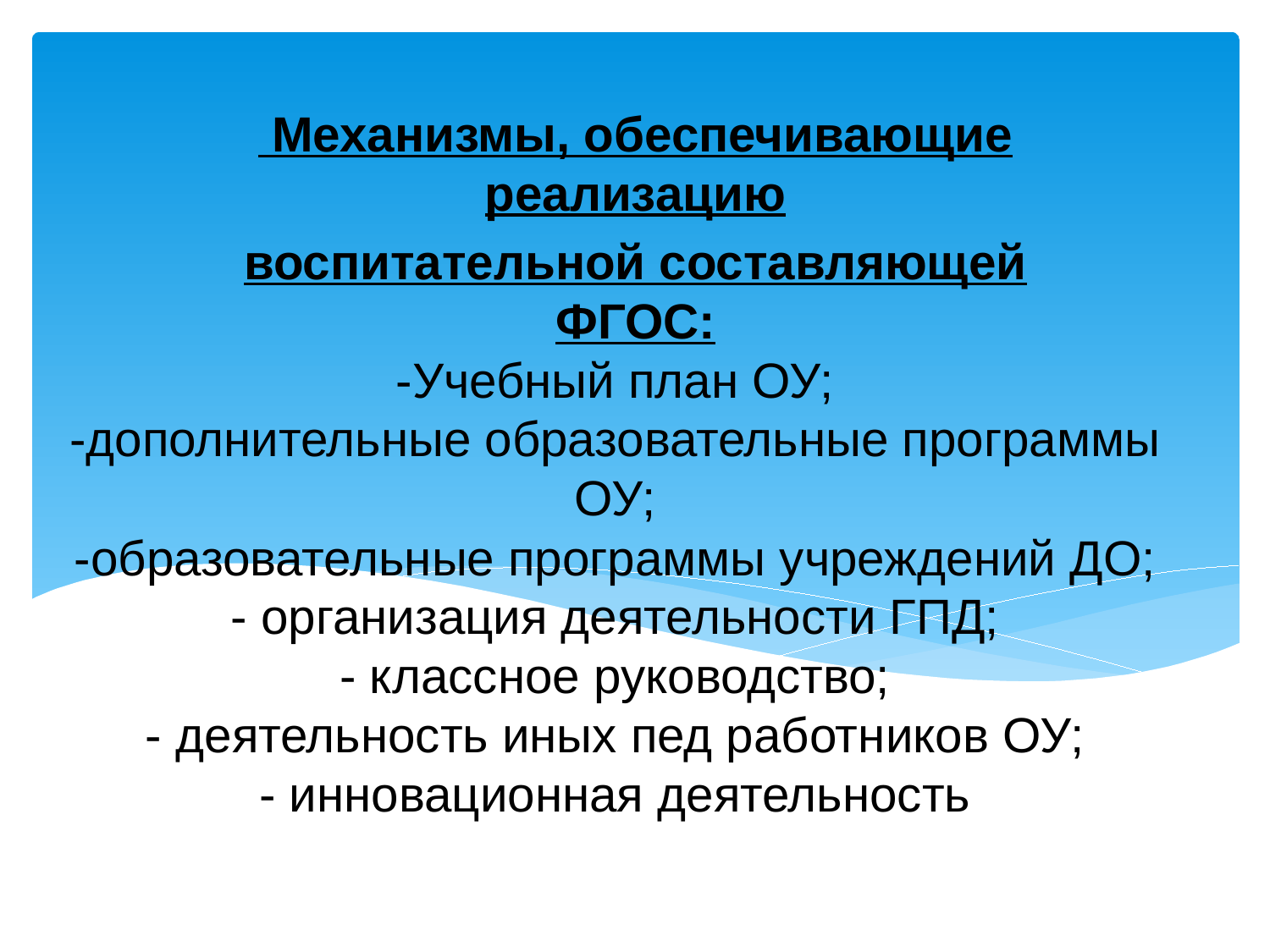

Механизмы, обеспечивающие реализацию
воспитательной составляющей ФГОС:

# -Учебный план ОУ; -дополнительные образовательные программы ОУ; -образовательные программы учреждений ДО; - организация деятельности ГПД; - классное руководство; - деятельность иных пед работников ОУ; - инновационная деятельность